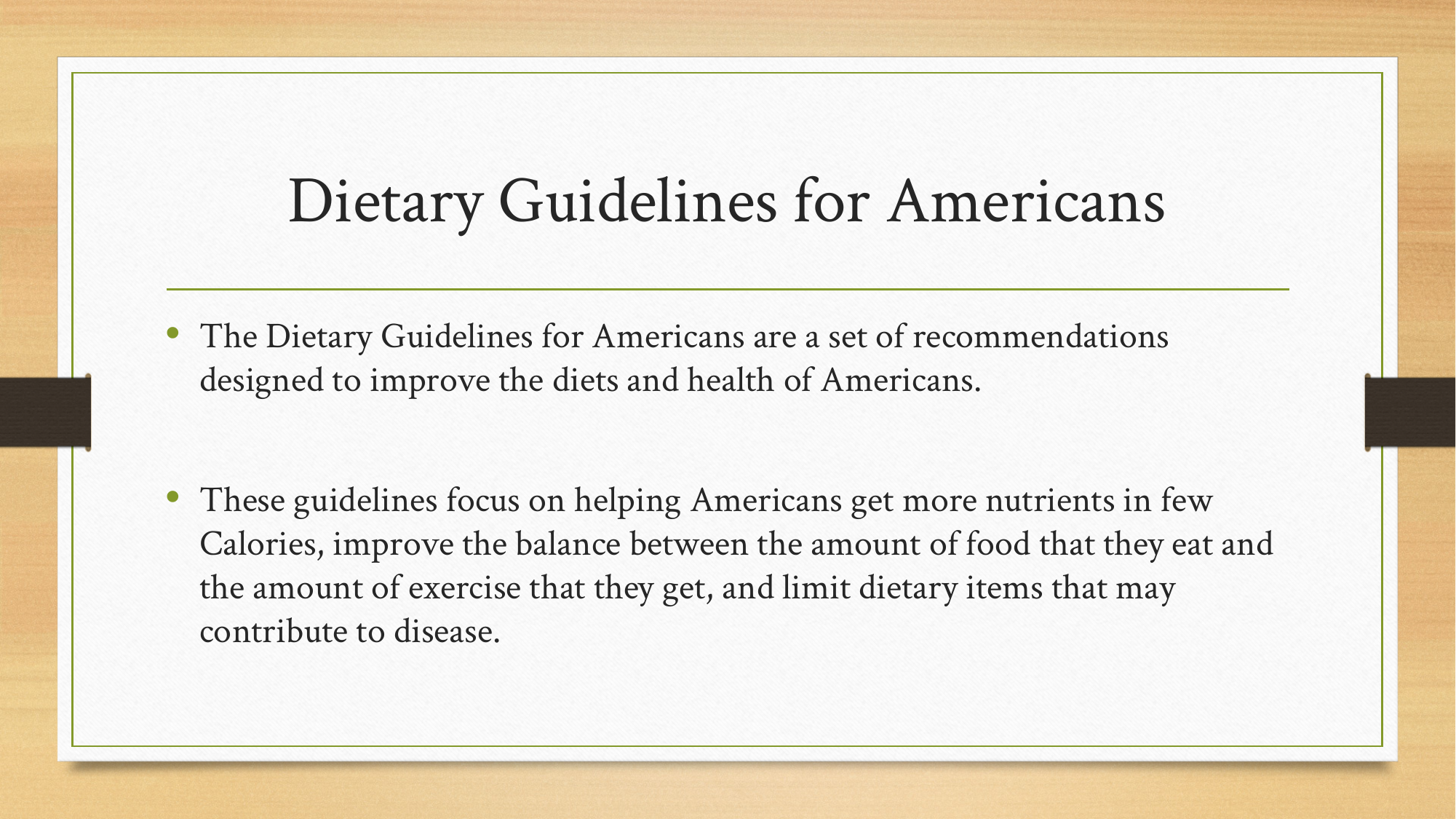

# Dietary Guidelines for Americans
The Dietary Guidelines for Americans are a set of recommendations designed to improve the diets and health of Americans.

These guidelines focus on helping Americans get more nutrients in few Calories, improve the balance between the amount of food that they eat and the amount of exercise that they get, and limit dietary items that may contribute to disease.